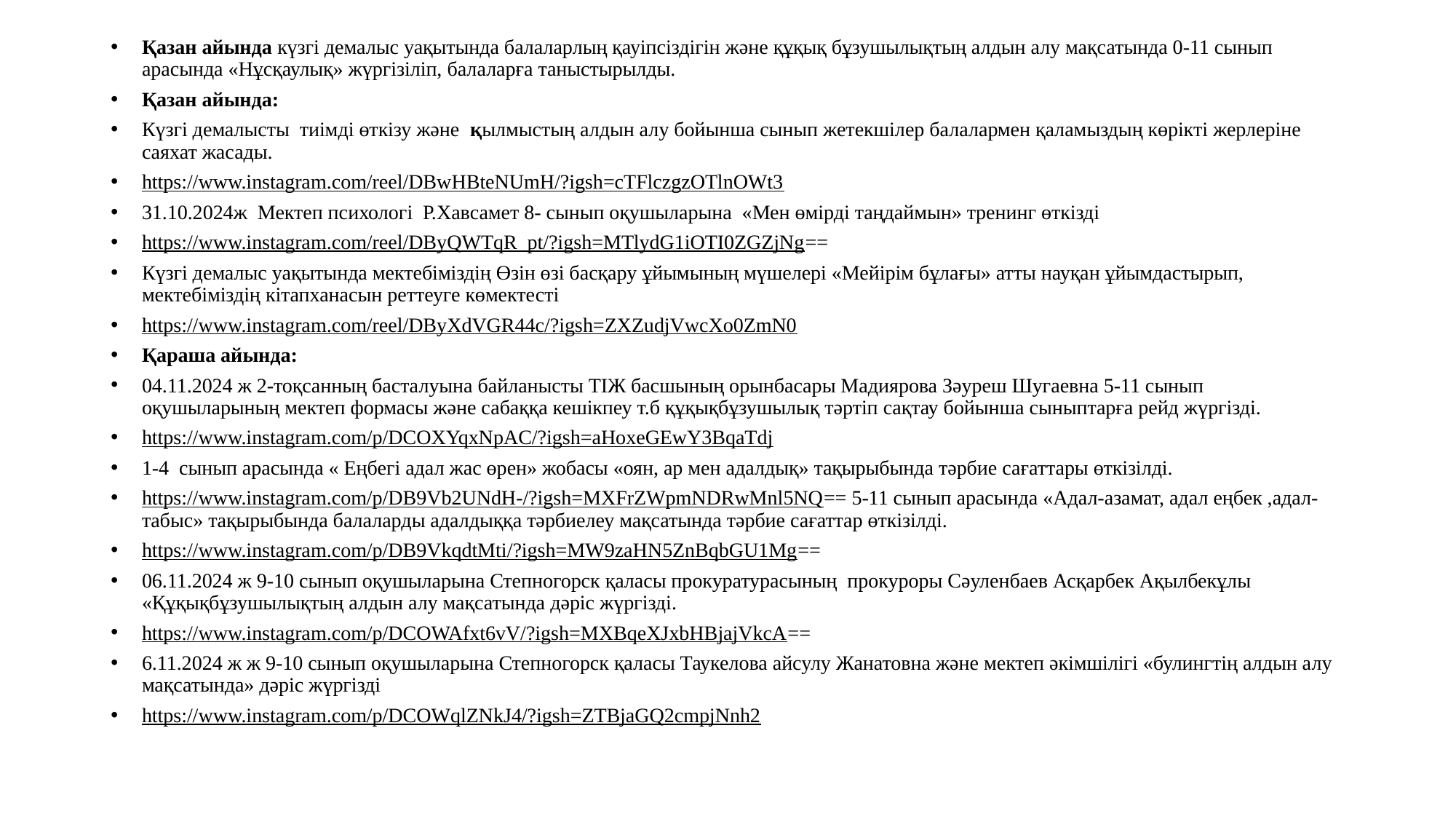

Қазан айында күзгі демалыс уақытында балаларлың қауіпсіздігін және құқық бұзушылықтың алдын алу мақсатында 0-11 сынып арасында «Нұсқаулық» жүргізіліп, балаларға таныстырылды.
Қазан айында:
Күзгі демалысты  тиімді өткізу және  қылмыстың алдын алу бойынша сынып жетекшілер балалармен қаламыздың көрікті жерлеріне саяхат жасады.
https://www.instagram.com/reel/DBwHBteNUmH/?igsh=cTFlczgzOTlnOWt3
31.10.2024ж  Мектеп психологі  Р.Хавсамет 8- сынып оқушыларына  «Мен өмірді таңдаймын» тренинг өткізді
https://www.instagram.com/reel/DByQWTqR_pt/?igsh=MTlydG1iOTI0ZGZjNg==
Күзгі демалыс уақытында мектебіміздің Өзін өзі басқару ұйымының мүшелері «Мейірім бұлағы» атты науқан ұйымдастырып, мектебіміздің кітапханасын реттеуге көмектесті
https://www.instagram.com/reel/DByXdVGR44c/?igsh=ZXZudjVwcXo0ZmN0
Қараша айында:
04.11.2024 ж 2-тоқсанның басталуына байланысты ТІЖ басшының орынбасары Мадиярова Зәуреш Шугаевна 5-11 сынып оқушыларының мектеп формасы және сабаққа кешікпеу т.б құқықбұзушылық тәртіп сақтау бойынша сыныптарға рейд жүргізді.
https://www.instagram.com/p/DCOXYqxNpAC/?igsh=aHoxeGEwY3BqaTdj
1-4  сынып арасында « Еңбегі адал жас өрен» жобасы «оян, ар мен адалдық» тақырыбында тәрбие сағаттары өткізілді.
https://www.instagram.com/p/DB9Vb2UNdH-/?igsh=MXFrZWpmNDRwMnl5NQ== 5-11 сынып арасында «Адал-азамат, адал еңбек ,адал-табыс» тақырыбында балаларды адалдыққа тәрбиелеу мақсатында тәрбие сағаттар өткізілді.
https://www.instagram.com/p/DB9VkqdtMti/?igsh=MW9zaHN5ZnBqbGU1Mg==
06.11.2024 ж 9-10 сынып оқушыларына Степногорск қаласы прокуратурасының  прокуроры Сәуленбаев Асқарбек Ақылбекұлы «Құқықбұзушылықтың алдын алу мақсатында дәріс жүргізді.
https://www.instagram.com/p/DCOWAfxt6vV/?igsh=MXBqeXJxbHBjajVkcA==
6.11.2024 ж ж 9-10 сынып оқушыларына Степногорск қаласы Таукелова айсулу Жанатовна және мектеп әкімшілігі «булингтің алдын алу мақсатында» дәріс жүргізді
https://www.instagram.com/p/DCOWqlZNkJ4/?igsh=ZTBjaGQ2cmpjNnh2